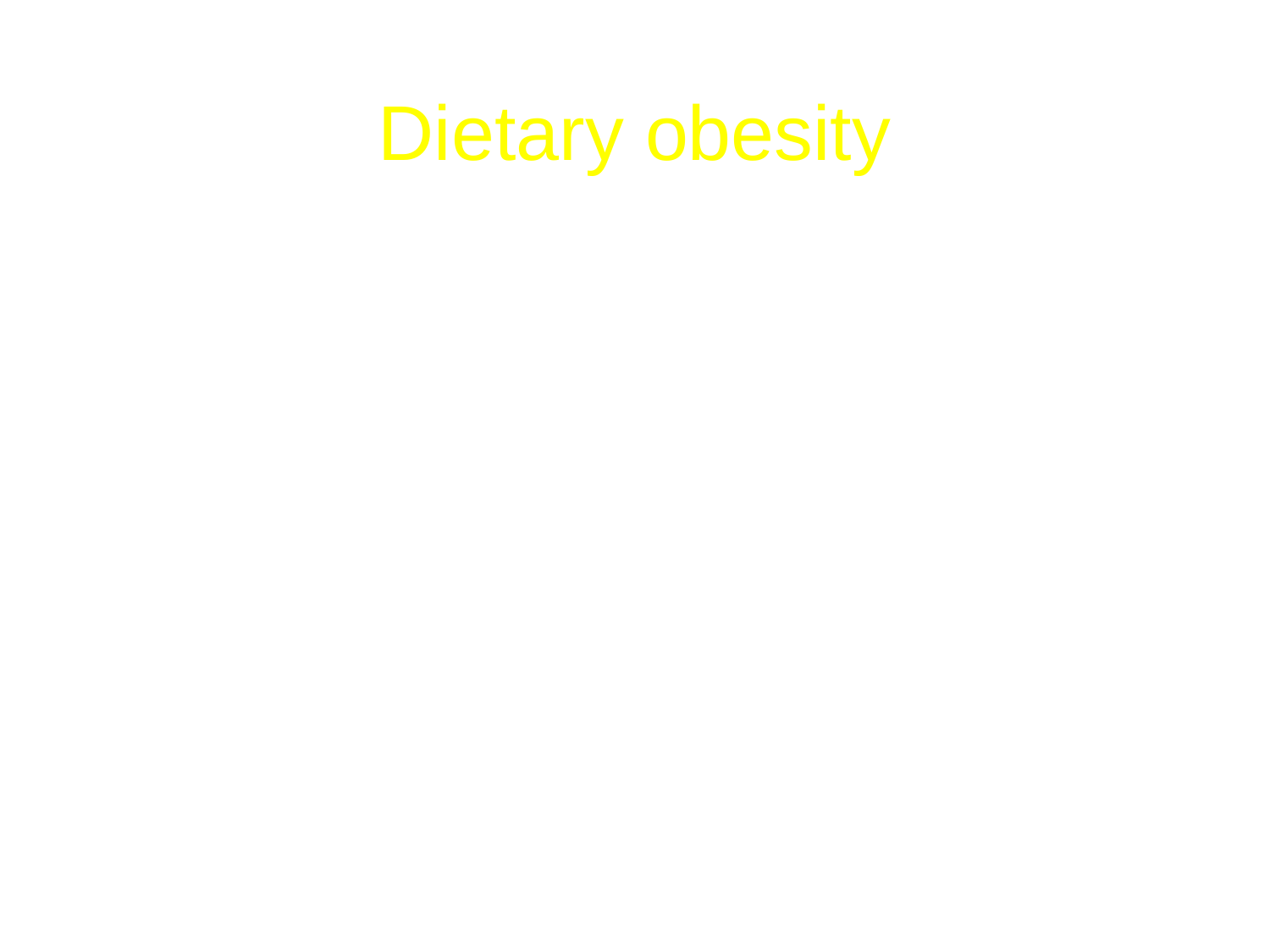

# Dietary obesity
High carbohydrate diet
Hi fat diet